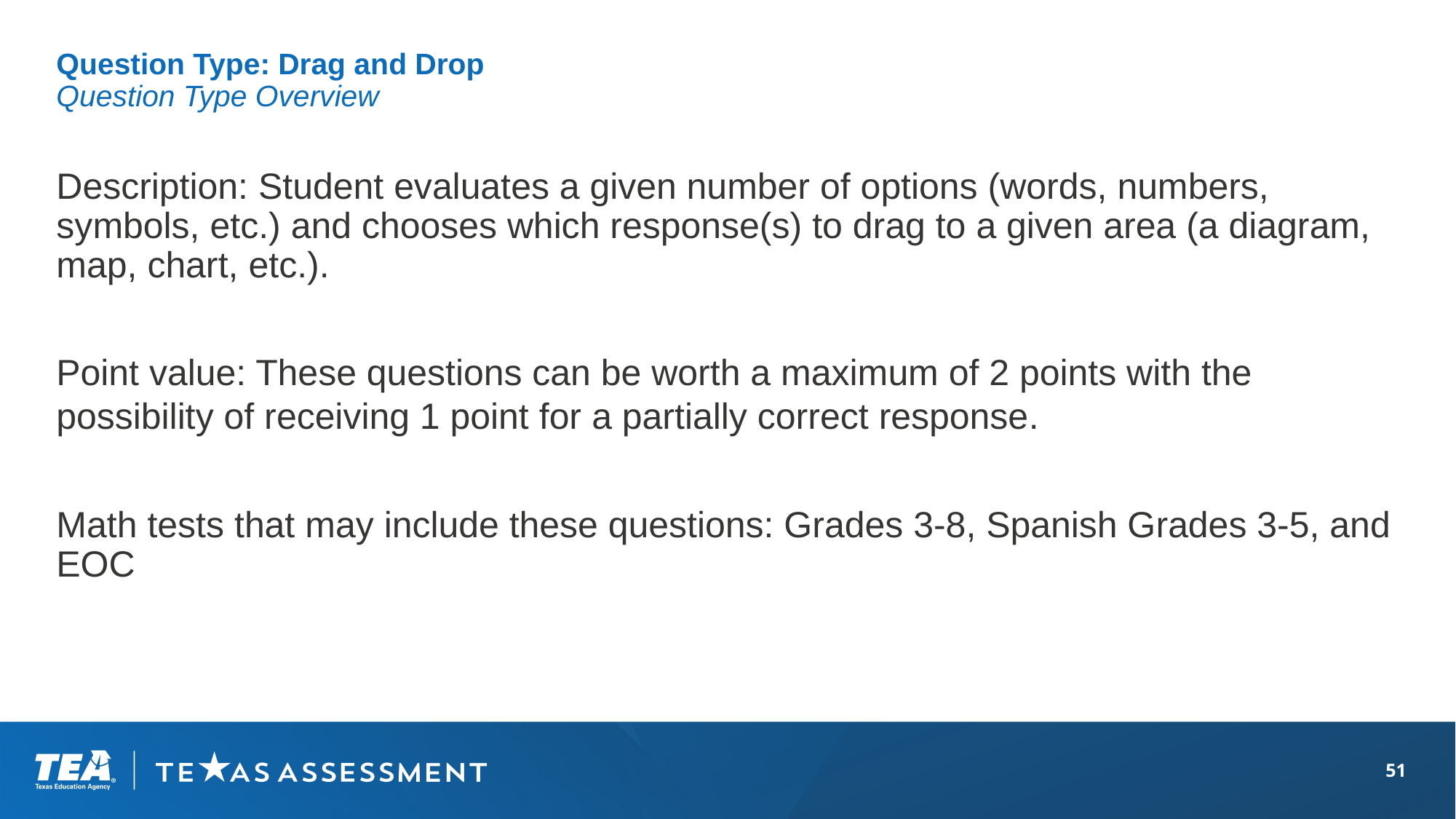

# Question Type: Drag and Drop Question Type Overview
Description: Student evaluates a given number of options (words, numbers, symbols, etc.) and chooses which response(s) to drag to a given area (a diagram, map, chart, etc.).

Point value: These questions can be worth a maximum of 2 points with the possibility of receiving 1 point for a partially correct response.

Math tests that may include these questions: Grades 3-8, Spanish Grades 3-5, and EOC

51